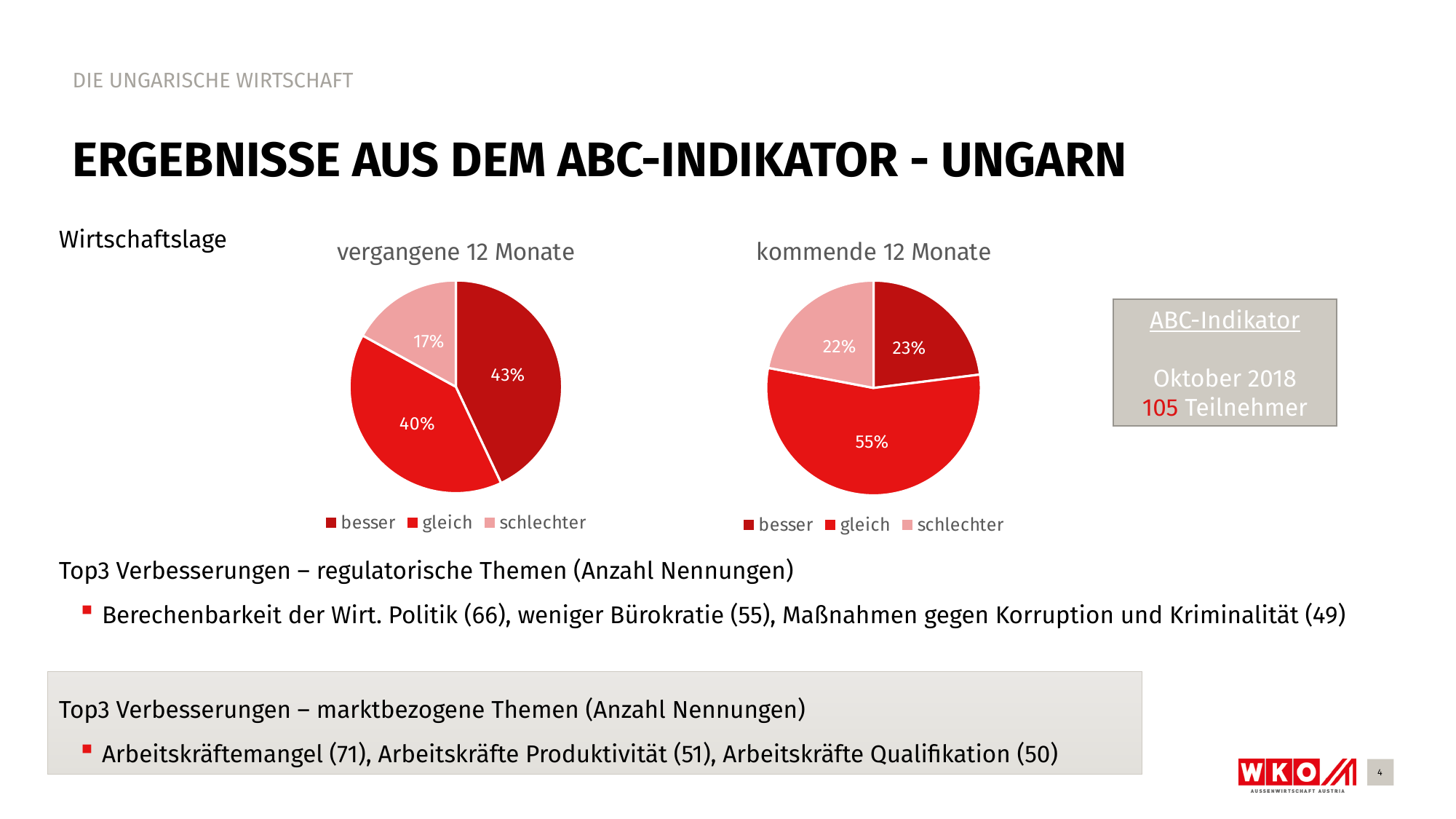

DIE UNGARISCHE WIRTSCHAFT
# Ergebnisse aus dem abc-indikator - Ungarn

### Chart: vergangene 12 Monate

| Category | Verkauf |
|---|---|
| besser | 43.0 |
| gleich | 40.0 |
| schlechter | 17.0 |

### Chart: kommende 12 Monate

| Category | Verkauf |
|---|---|
| besser | 23.0 |
| gleich | 55.0 |
| schlechter | 22.0 |
Wirtschaftslage

Top3 Verbesserungen – regulatorische Themen (Anzahl Nennungen)
Berechenbarkeit der Wirt. Politik (66), weniger Bürokratie (55), Maßnahmen gegen Korruption und Kriminalität (49)

Top3 Verbesserungen – marktbezogene Themen (Anzahl Nennungen)
Arbeitskräftemangel (71), Arbeitskräfte Produktivität (51), Arbeitskräfte Qualifikation (50)
ABC-Indikator

Oktober 2018
105 Teilnehmer

4